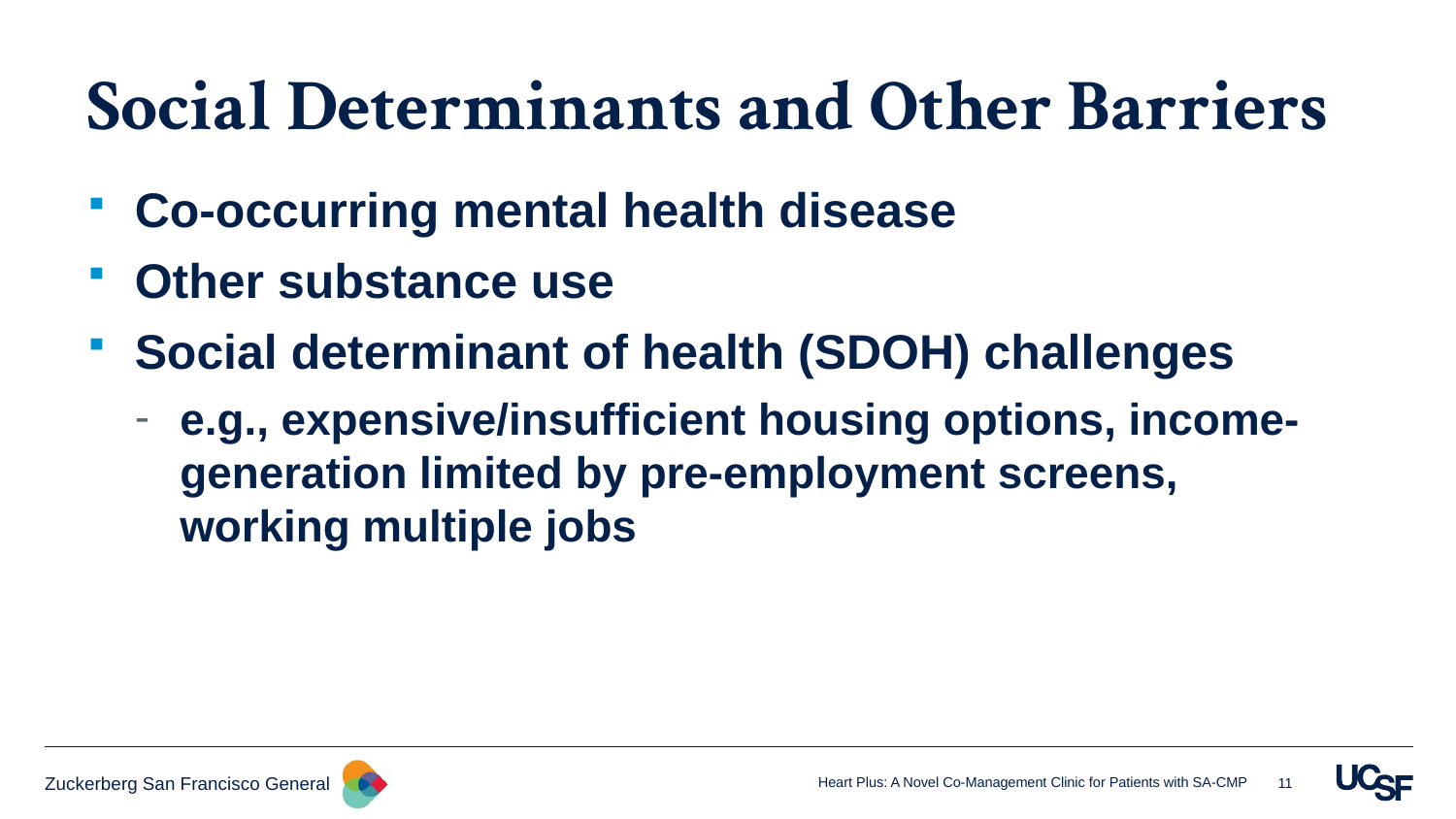

# Social Determinants and Other Barriers
Co-occurring mental health disease
Other substance use
Social determinant of health (SDOH) challenges
e.g., expensive/insufficient housing options, income-generation limited by pre-employment screens, working multiple jobs

11
Heart Plus: A Novel Co-Management Clinic for Patients with SA-CMP